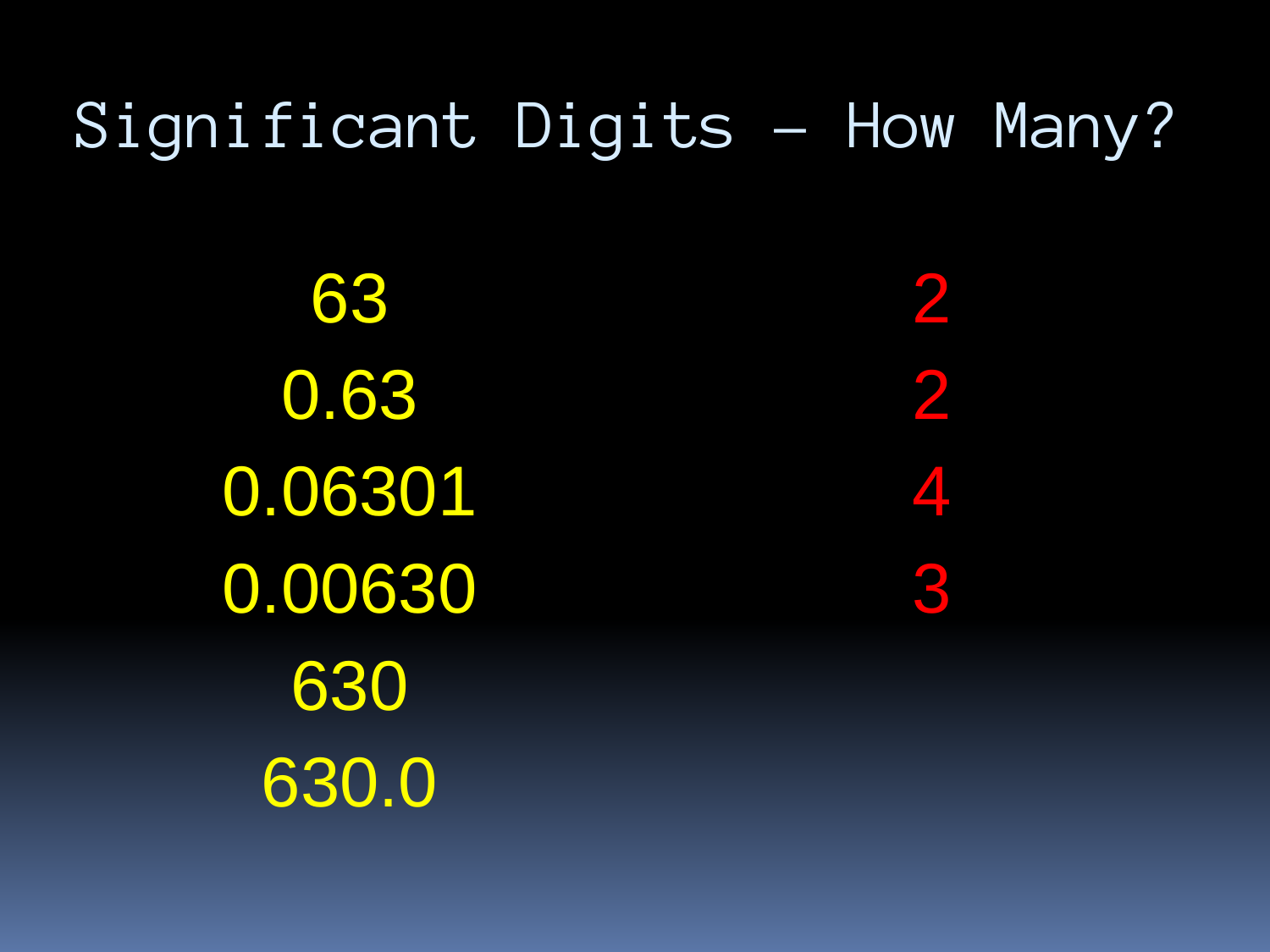

# Significant Digits – How Many?
63
0.63
0.06301
0.00630
630
630.0
2
2
4
3